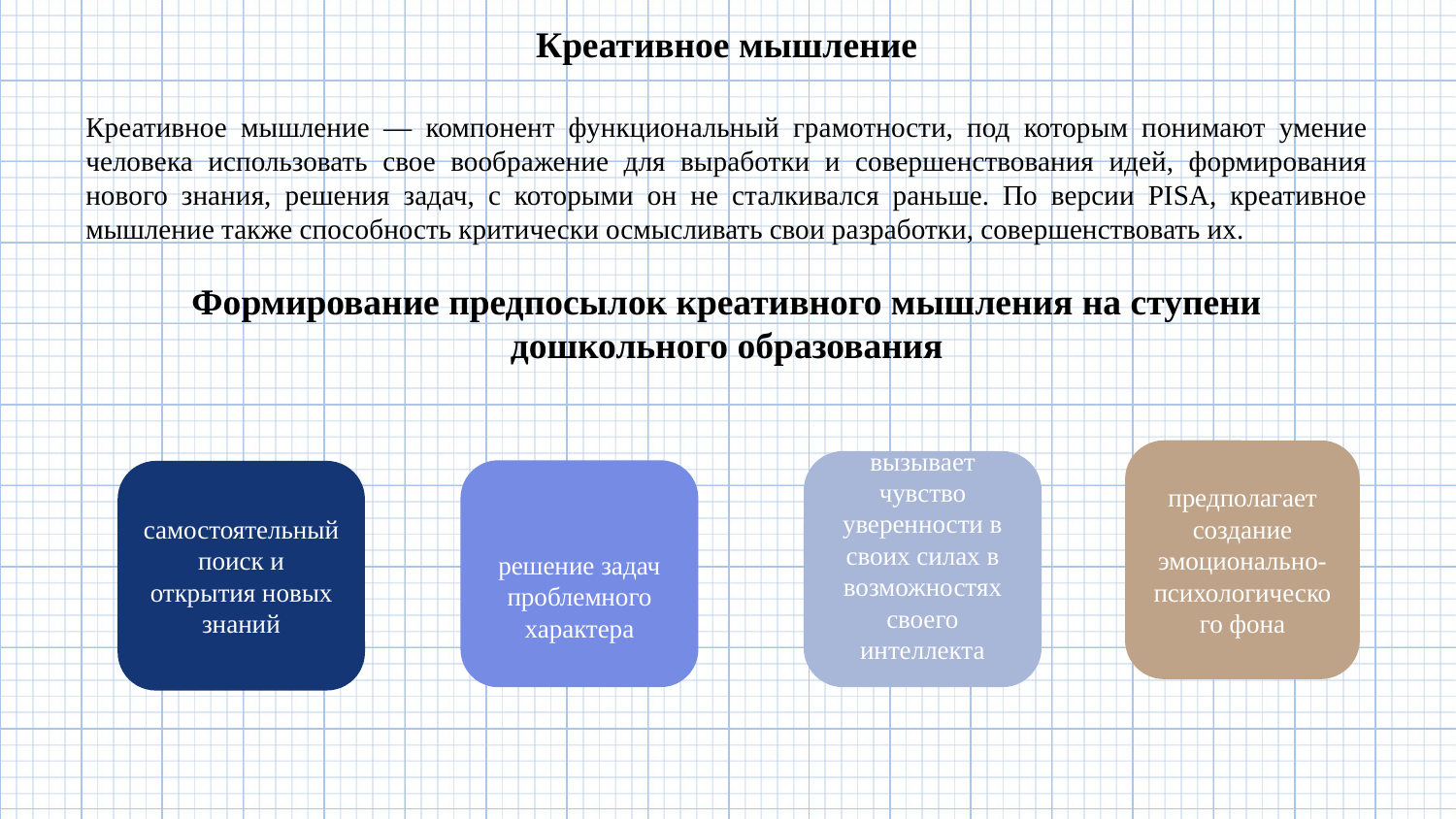

Креативное мышление

Креативное мышление — компонент функциональный грамотности, под которым понимают умение человека использовать свое воображение для выработки и совершенствования идей, формирования нового знания, решения задач, с которыми он не сталкивался раньше. По версии PISA, креативное мышление также способность критически осмысливать свои разработки, совершенствовать их.

Формирование предпосылок креативного мышления на ступени дошкольного образования

предполагает создание эмоционально-психологического фона

вызывает чувство уверенности в своих силах в возможностях своего интеллекта

самостоятельный поиск и открытия новых знаний

решение задач проблемного характера